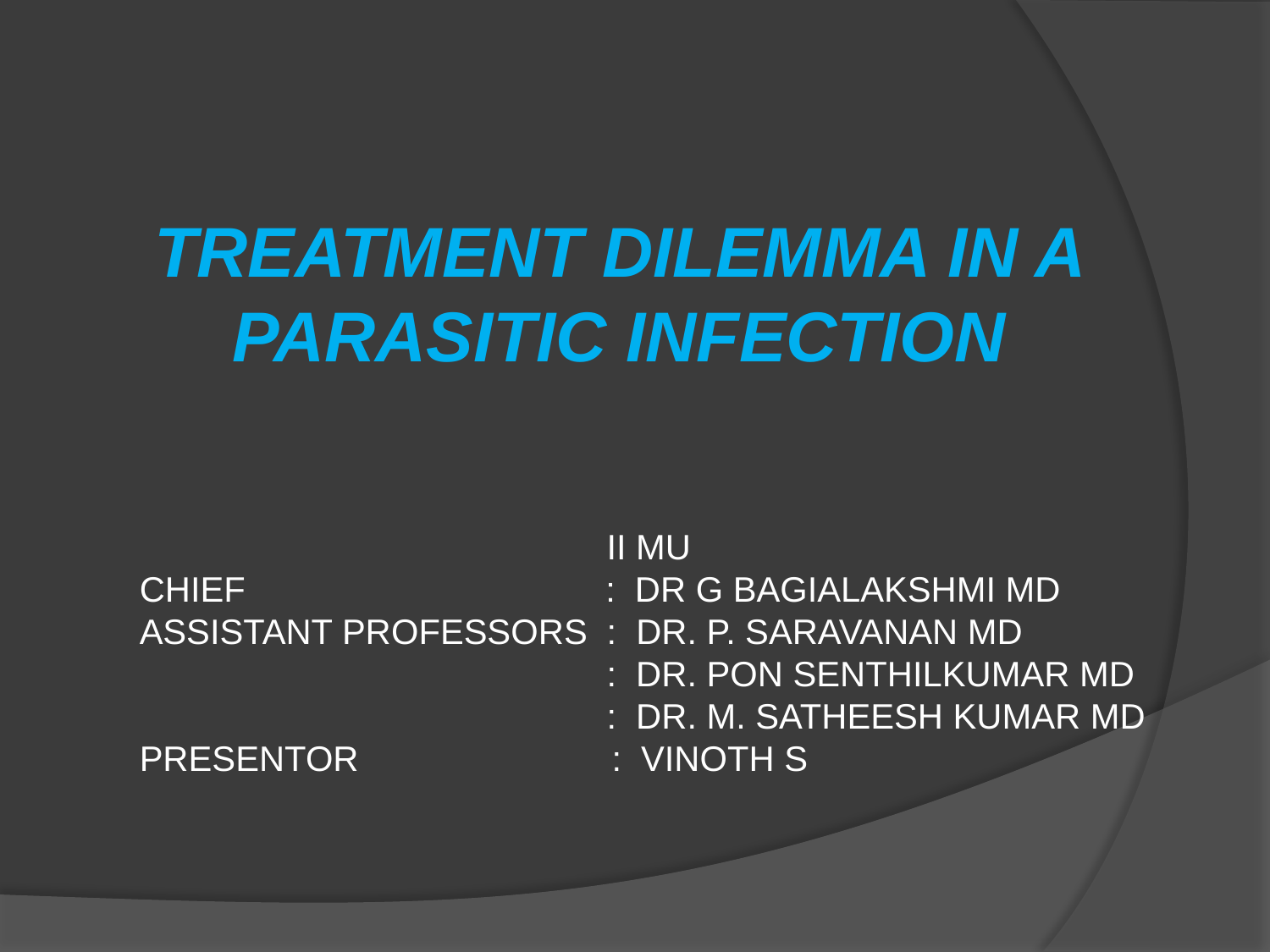

# TREATMENT DILEMMA IN A PARASITIC INFECTION
                                                II MU
CHIEF                                     :  DR G BAGIALAKSHMI MD
ASSISTANT PROFESSORS  :  DR. P. SARAVANAN MD
                                                :  DR. PON SENTHILKUMAR MD
                                                :  DR. M. SATHEESH KUMAR MD
PRESENTOR                          :  VINOTH S